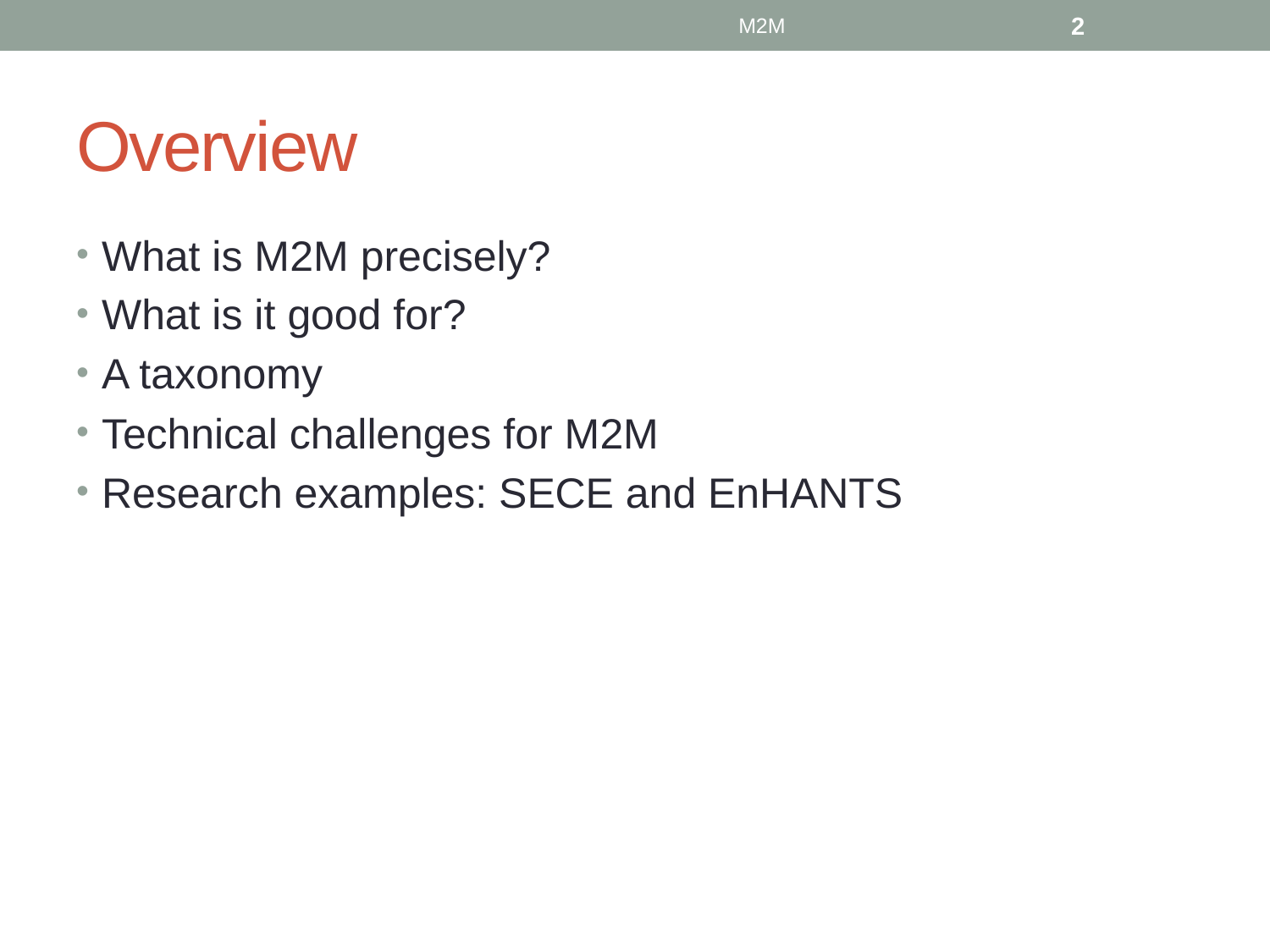

M2M
2
# Overview
What is M2M precisely?
What is it good for?
A taxonomy
Technical challenges for M2M
Research examples: SECE and EnHANTS